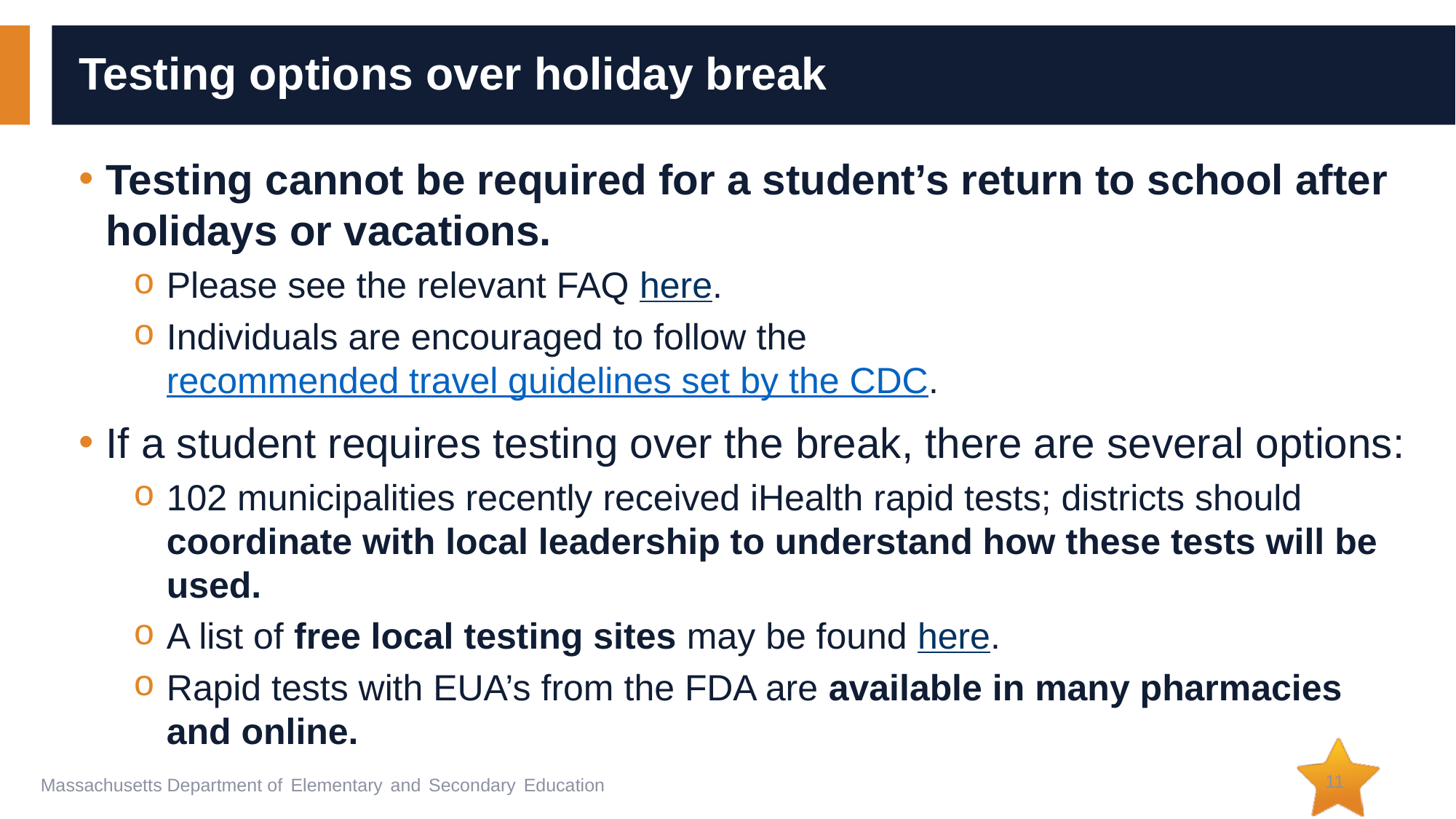

# Testing options over holiday break
Testing cannot be required for a student’s return to school after holidays or vacations.
Please see the relevant FAQ here.
Individuals are encouraged to follow the recommended travel guidelines set by the CDC.
If a student requires testing over the break, there are several options:
102 municipalities recently received iHealth rapid tests; districts should coordinate with local leadership to understand how these tests will be used.
A list of free local testing sites may be found here.
Rapid tests with EUA’s from the FDA are available in many pharmacies and online.
11